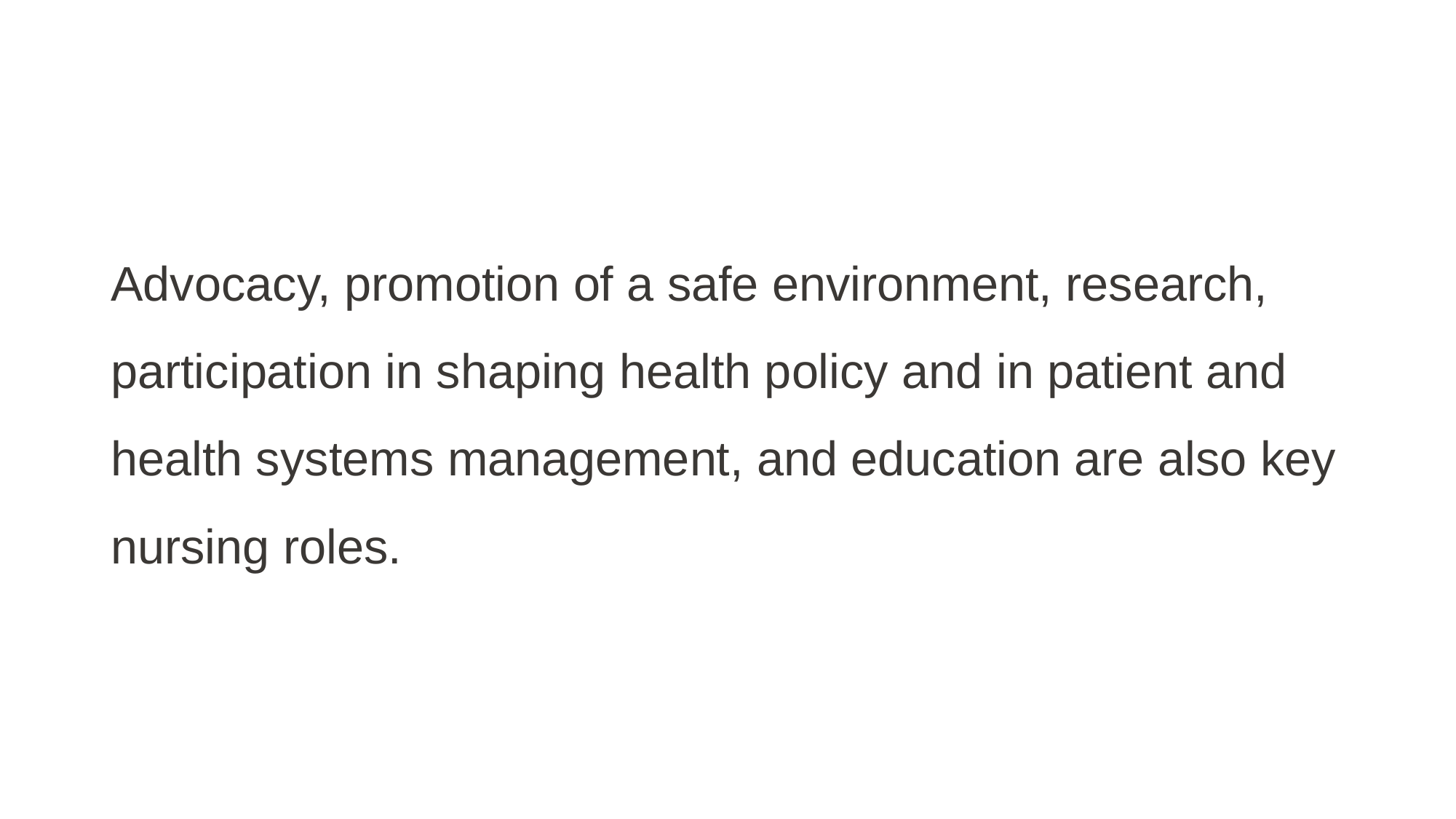

#
Advocacy, promotion of a safe environment, research, participation in shaping health policy and in patient and health systems management, and education are also key nursing roles.